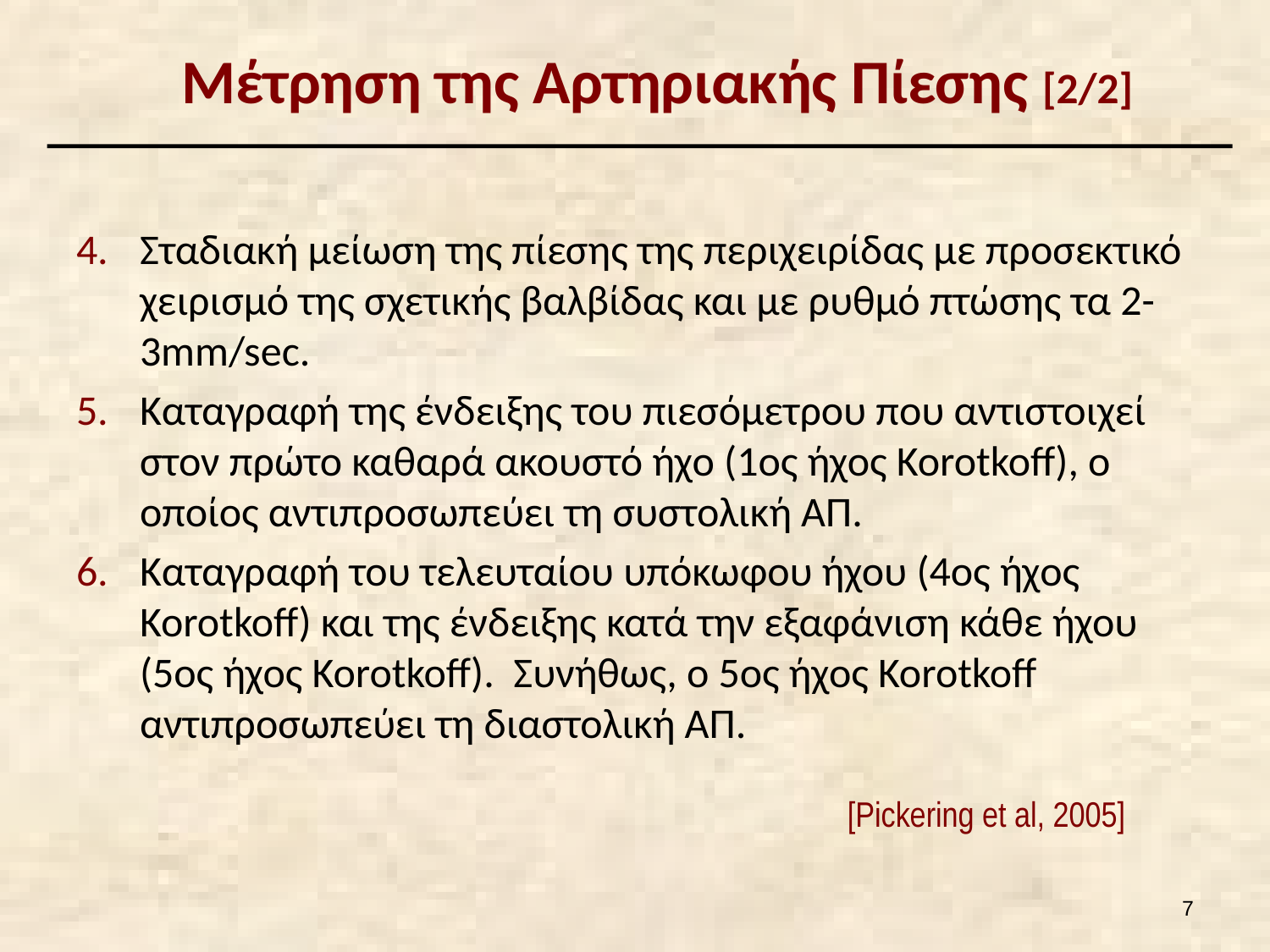

# Μέτρηση της Αρτηριακής Πίεσης [2/2]

Σταδιακή μείωση της πίεσης της περιχειρίδας με προσεκτικό χειρισμό της σχετικής βαλβίδας και με ρυθμό πτώσης τα 2-3mm/sec.
Καταγραφή της ένδειξης του πιεσόμετρου που αντιστοιχεί στον πρώτο καθαρά ακουστό ήχο (1ος ήχος Korotkoff), ο οποίος αντιπροσωπεύει τη συστολική ΑΠ.
Καταγραφή του τελευταίου υπόκωφου ήχου (4ος ήχος Korotkoff) και της ένδειξης κατά την εξαφάνιση κάθε ήχου (5ος ήχος Korotkoff).  Συνήθως, ο 5ος ήχος Korotkoff αντιπροσωπεύει τη διαστολική ΑΠ.
[Pickering et al, 2005]
7